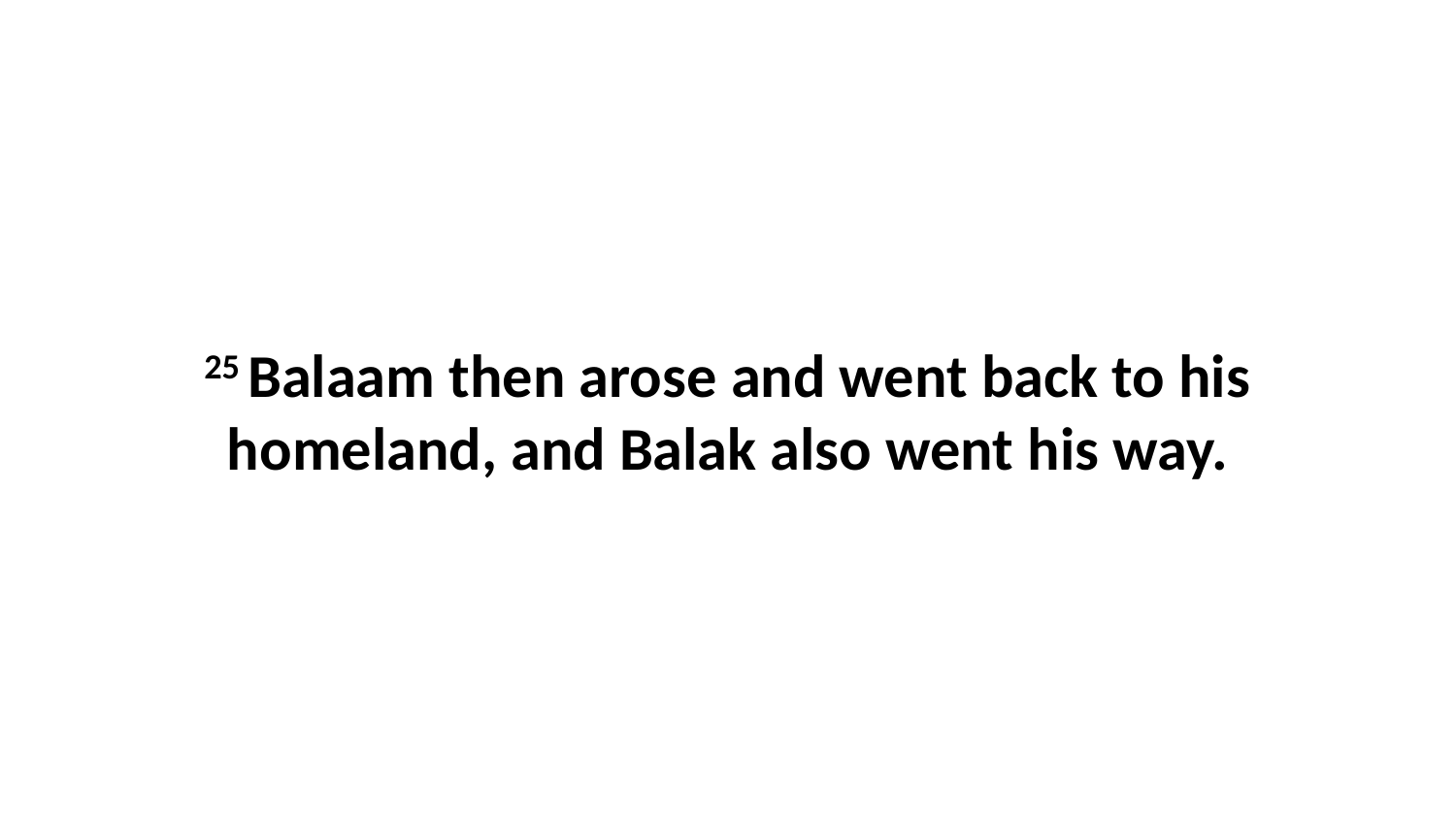

25 Balaam then arose and went back to his homeland, and Balak also went his way.